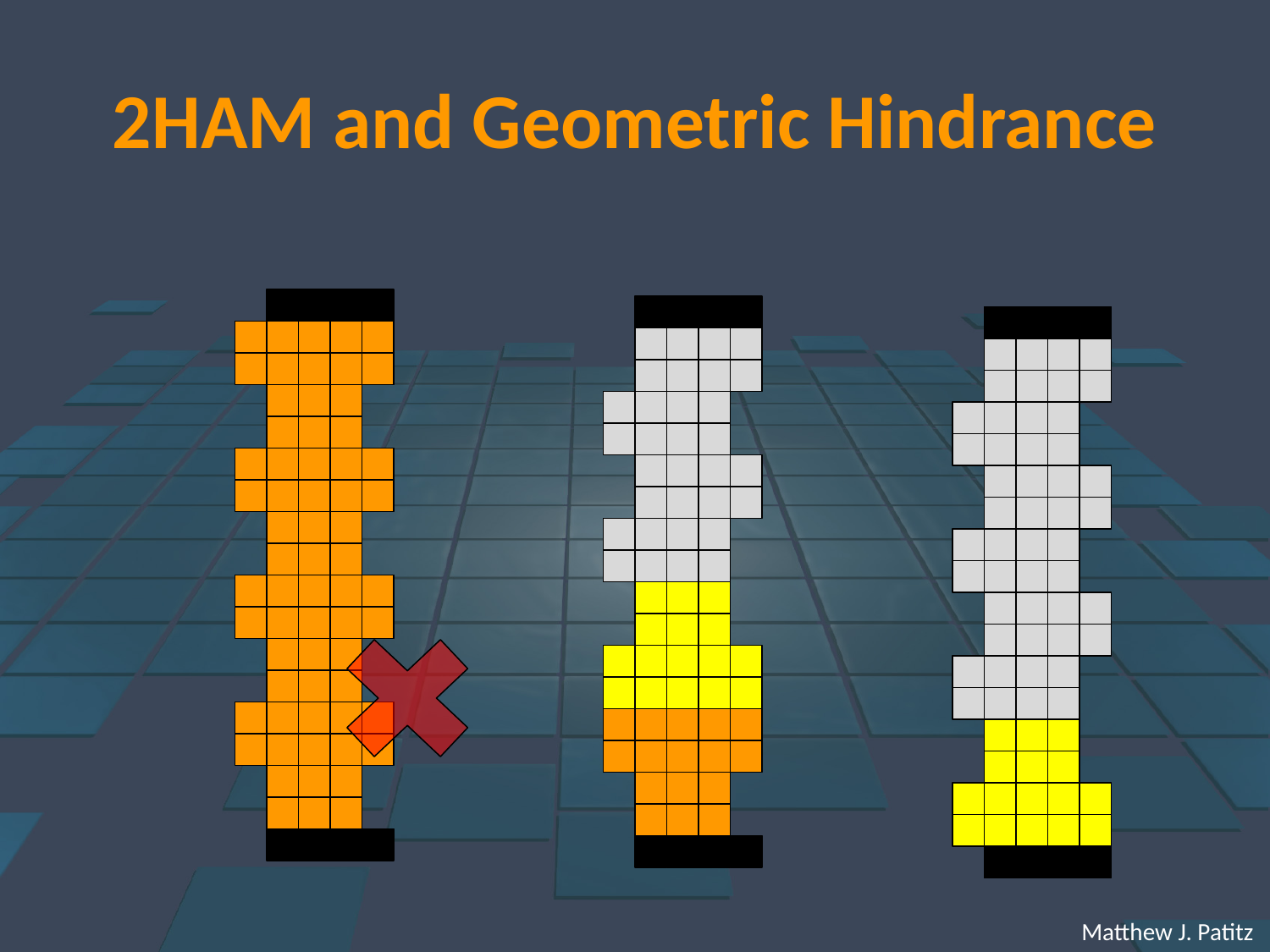

# 2HAM and Geometric Hindrance

       Matthew J. Patitz